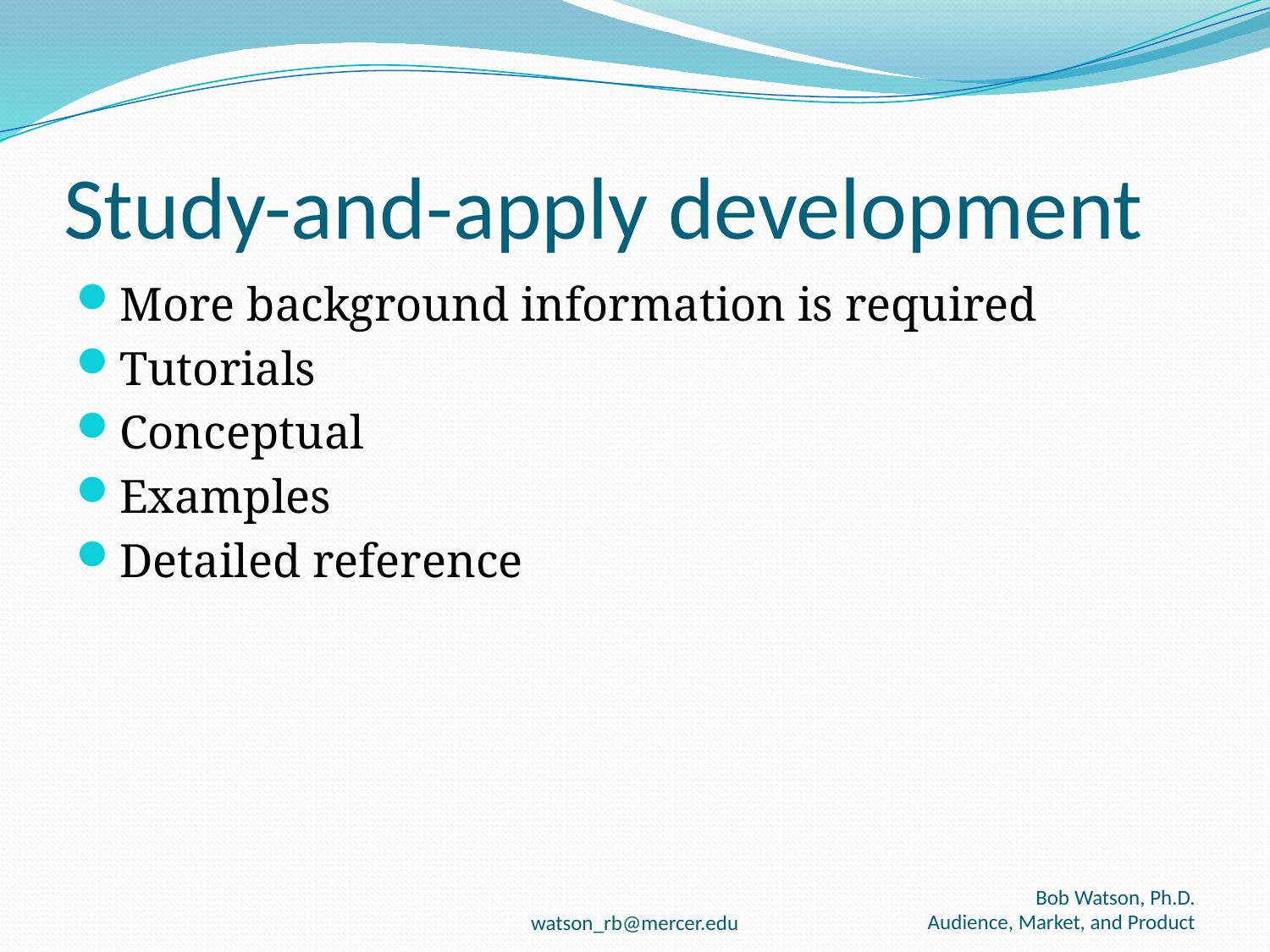

# Study-and-apply development
More background information is required
Tutorials
Conceptual
Examples
Detailed reference